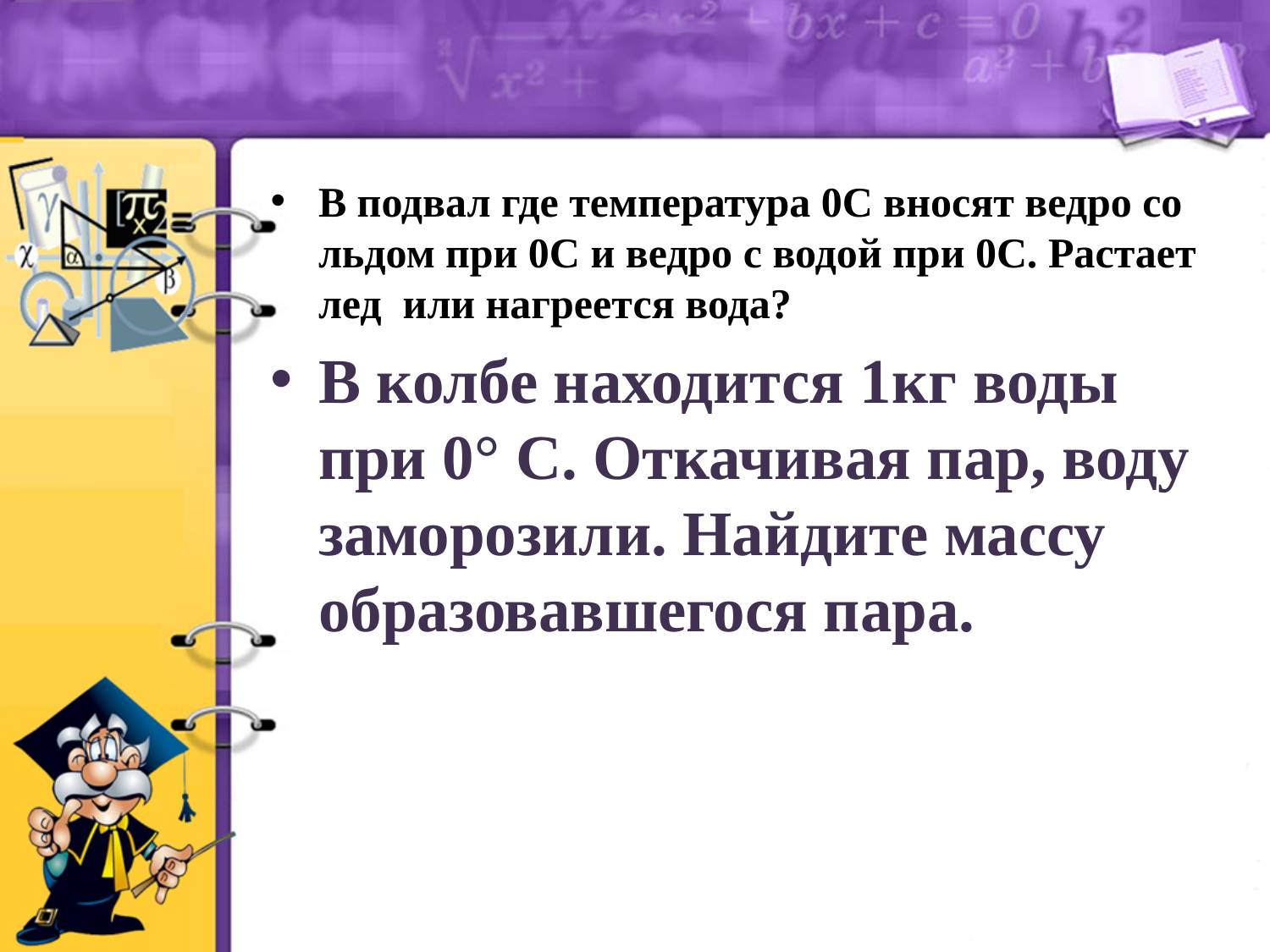

В подвал где температура 0С вносят ведро со льдом при 0С и ведро с водой при 0С. Растает лед  или нагреется вода?
В колбе находится 1кг воды при 0° С. Откачивая пар, воду заморозили. Найдите массу образовавшегося пара.